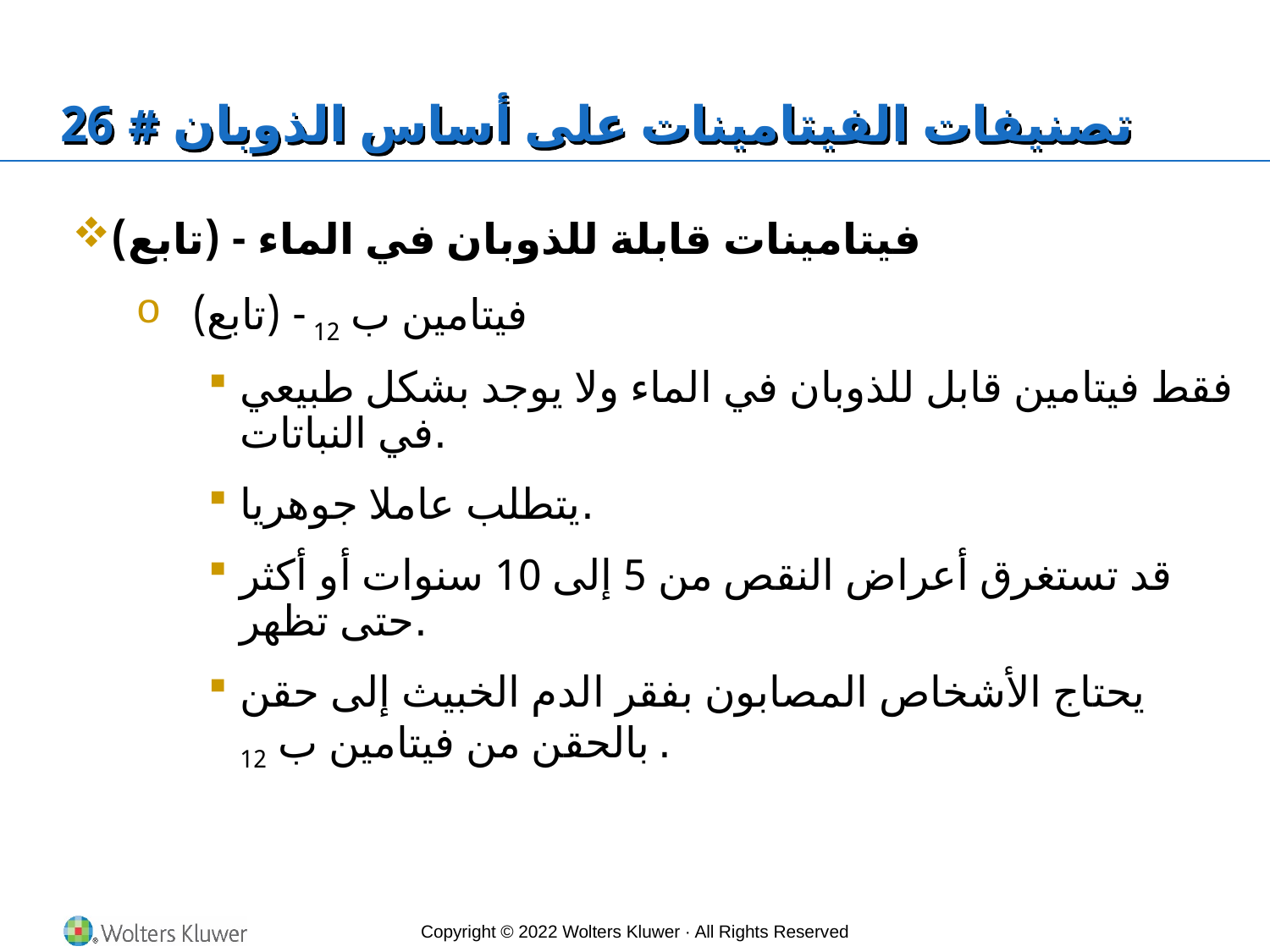

# تصنيفات الفيتامينات على أساس الذوبان # 26
فيتامينات قابلة للذوبان في الماء - (تابع)
فيتامين ب 12 - (تابع)
فقط فيتامين قابل للذوبان في الماء ولا يوجد بشكل طبيعي في النباتات.
يتطلب عاملا جوهريا.
قد تستغرق أعراض النقص من 5 إلى 10 سنوات أو أكثر حتى تظهر.
يحتاج الأشخاص المصابون بفقر الدم الخبيث إلى حقن بالحقن من فيتامين ب 12 .